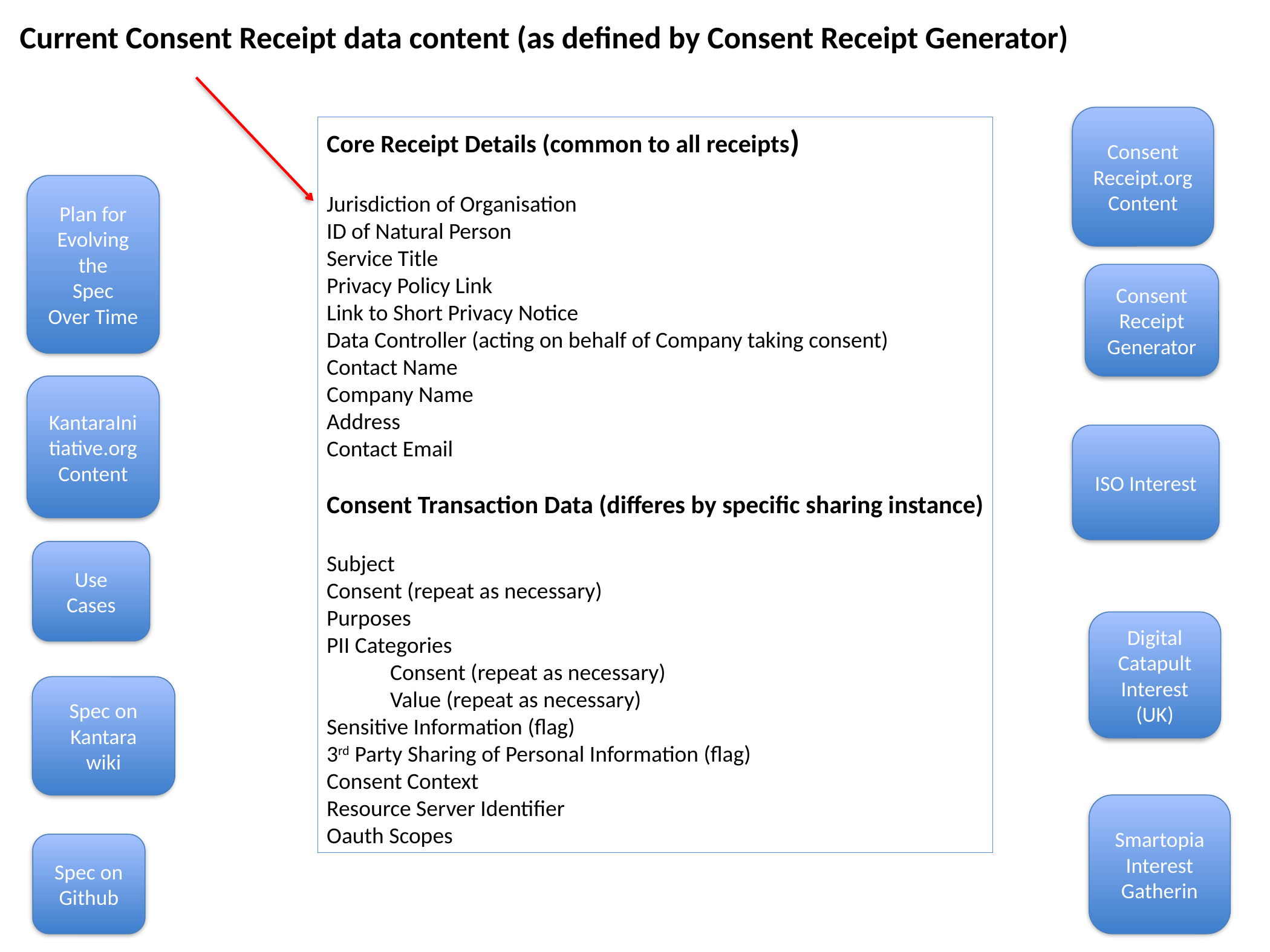

Current Consent Receipt data content (as defined by Consent Receipt Generator)
Consent
Receipt.org
Content
Core Receipt Details (common to all receipts)

Jurisdiction of Organisation
ID of Natural Person
Service Title
Privacy Policy Link
Link to Short Privacy Notice
Data Controller (acting on behalf of Company taking consent)
Contact Name
Company Name
Address
Contact Email

Consent Transaction Data (differes by specific sharing instance)

Subject
Consent (repeat as necessary)
Purposes
PII Categories
Consent (repeat as necessary)
Value (repeat as necessary)
Sensitive Information (flag)
3rd Party Sharing of Personal Information (flag)
Consent Context
Resource Server Identifier
Oauth Scopes
Plan for Evolving the
Spec
Over Time
Consent
Receipt
Generator
KantaraInitiative.org
Content
ISO Interest
Use
Cases
Digital Catapult Interest (UK)
Spec on Kantara wiki
Smartopia
Interest
Gatherin
Spec on Github